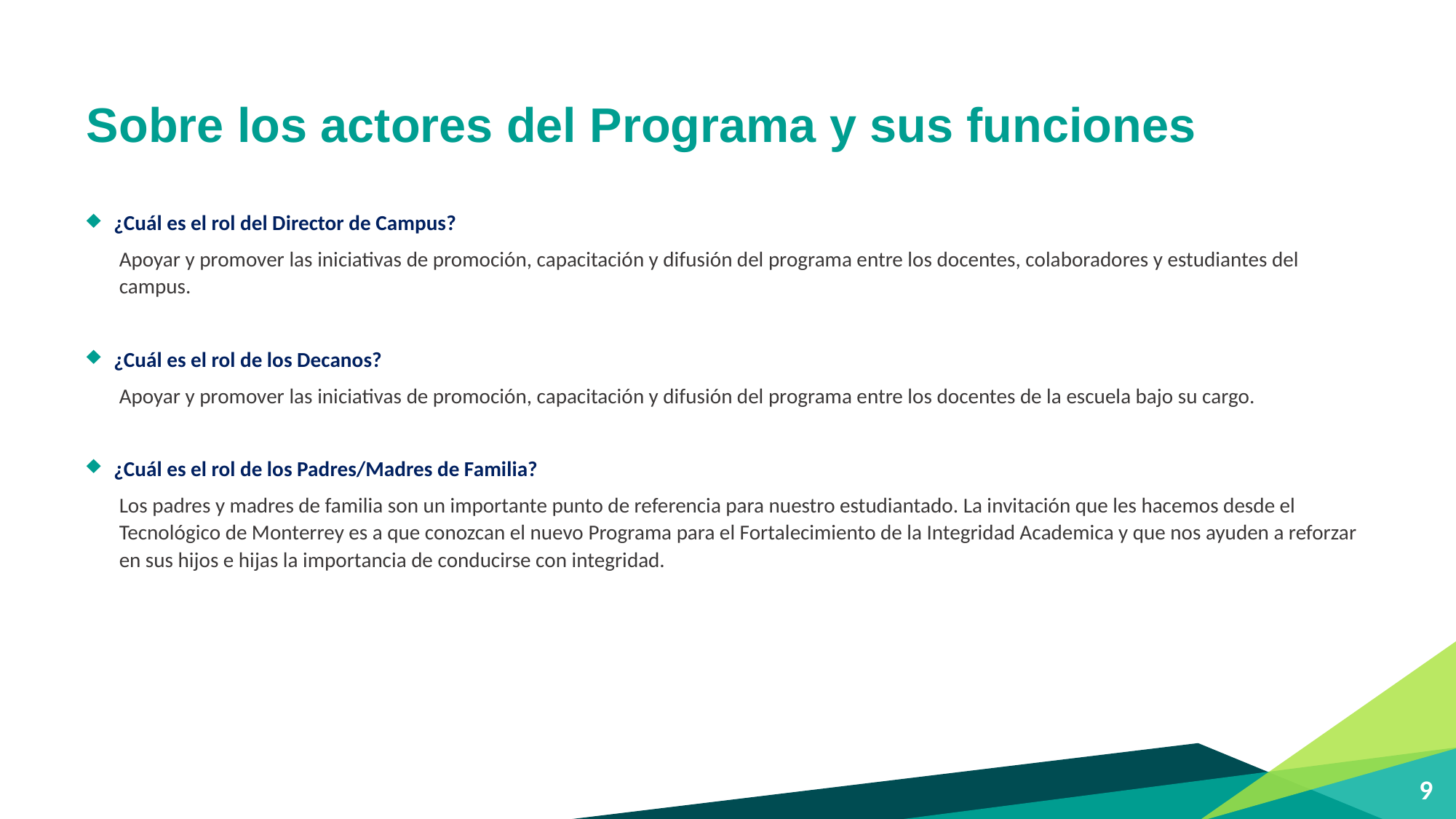

# Sobre los actores del Programa y sus funciones
¿Cuál es el rol del Director de Campus?
Apoyar y promover las iniciativas de promoción, capacitación y difusión del programa entre los docentes, colaboradores y estudiantes del campus.

¿Cuál es el rol de los Decanos?
Apoyar y promover las iniciativas de promoción, capacitación y difusión del programa entre los docentes de la escuela bajo su cargo.

¿Cuál es el rol de los Padres/Madres de Familia?
Los padres y madres de familia son un importante punto de referencia para nuestro estudiantado. La invitación que les hacemos desde el Tecnológico de Monterrey es a que conozcan el nuevo Programa para el Fortalecimiento de la Integridad Academica y que nos ayuden a reforzar en sus hijos e hijas la importancia de conducirse con integridad.
9